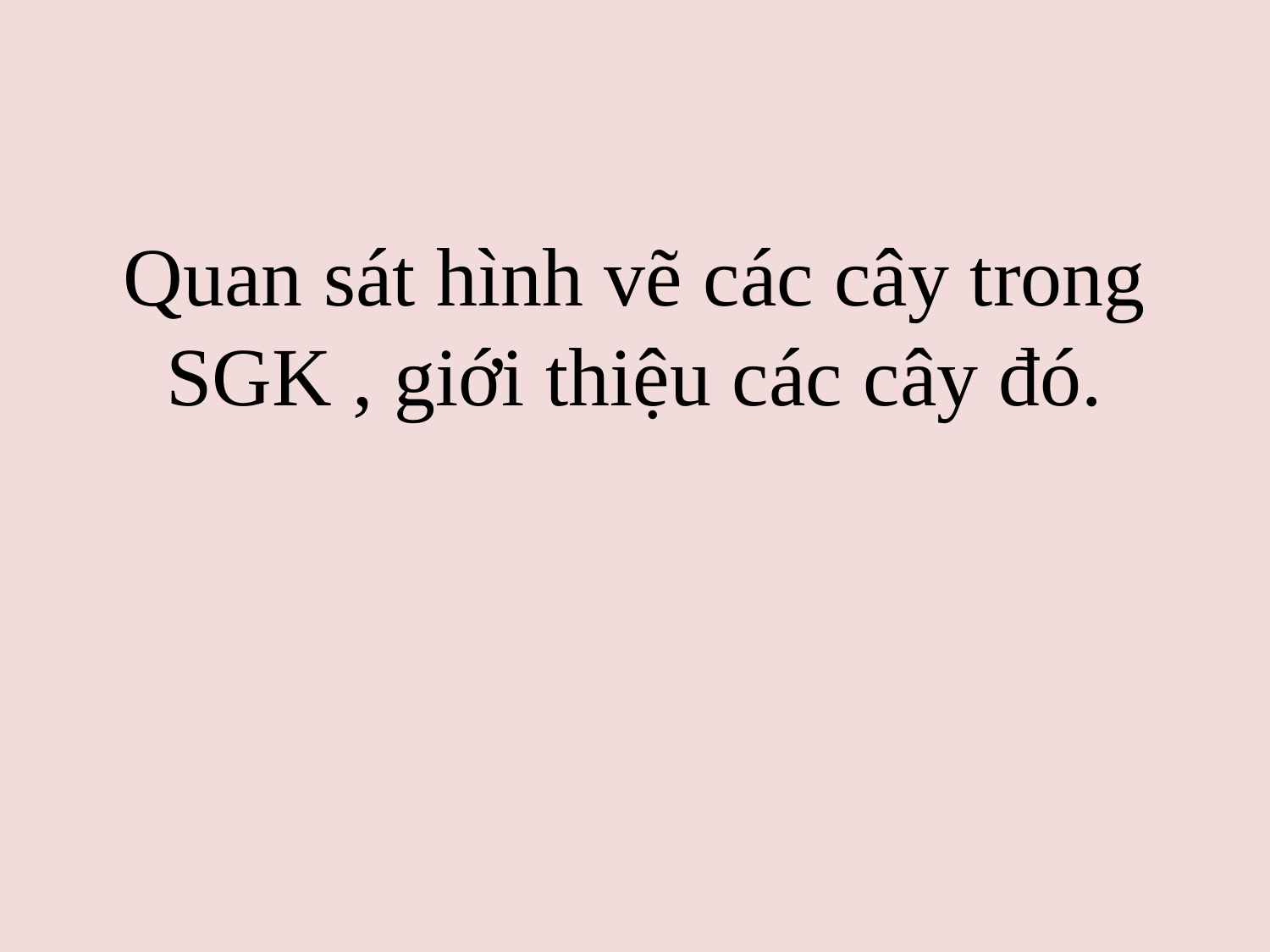

#
Quan sát hình vẽ các cây trong SGK , giới thiệu các cây đó.